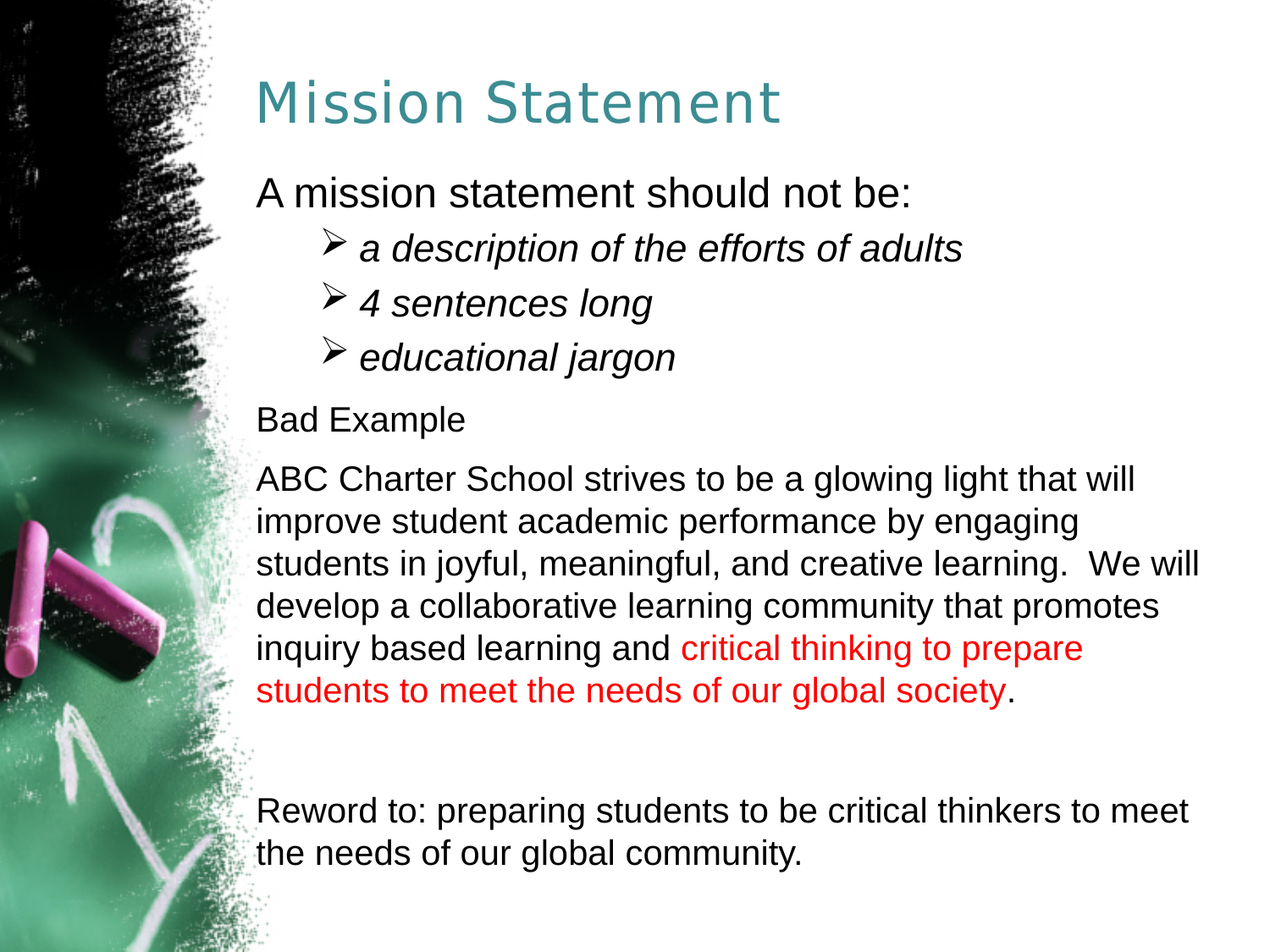

# Mission Statement
A mission statement should not be:
a description of the efforts of adults
4 sentences long
educational jargon
Bad Example
ABC Charter School strives to be a glowing light that will improve student academic performance by engaging students in joyful, meaningful, and creative learning.  We will develop a collaborative learning community that promotes inquiry based learning and critical thinking to prepare students to meet the needs of our global society.

Reword to: preparing students to be critical thinkers to meet the needs of our global community.